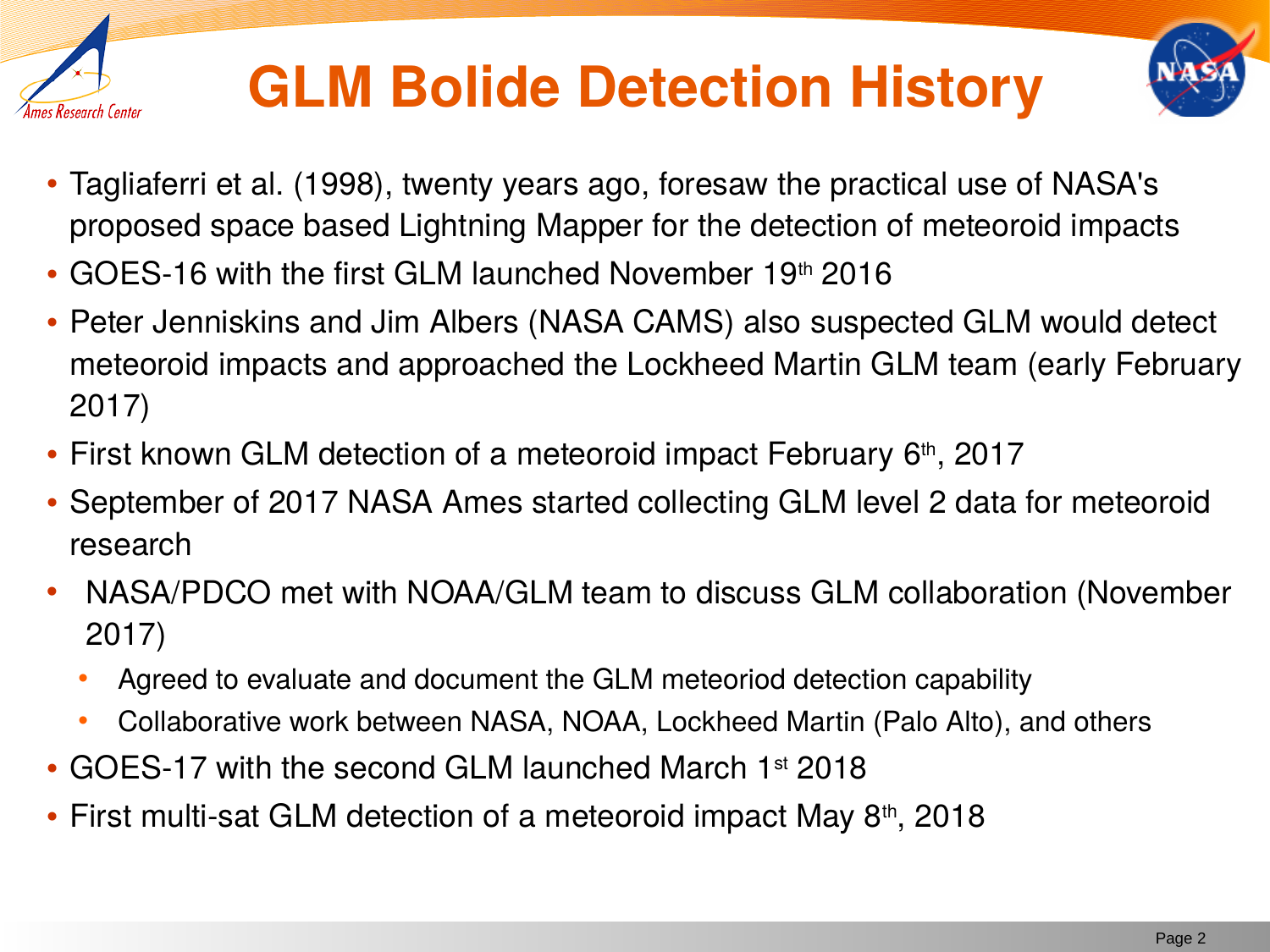

# GLM Bolide Detection History
Tagliaferri et al. (1998), twenty years ago, foresaw the practical use of NASA's proposed space based Lightning Mapper for the detection of meteoroid impacts
GOES-16 with the first GLM launched November 19th 2016
Peter Jenniskins and Jim Albers (NASA CAMS) also suspected GLM would detect meteoroid impacts and approached the Lockheed Martin GLM team (early February 2017)
First known GLM detection of a meteoroid impact February 6th, 2017
September of 2017 NASA Ames started collecting GLM level 2 data for meteoroid research
NASA/PDCO met with NOAA/GLM team to discuss GLM collaboration (November 2017)
Agreed to evaluate and document the GLM meteoriod detection capability
Collaborative work between NASA, NOAA, Lockheed Martin (Palo Alto), and others
GOES-17 with the second GLM launched March 1st 2018
First multi-sat GLM detection of a meteoroid impact May 8th, 2018